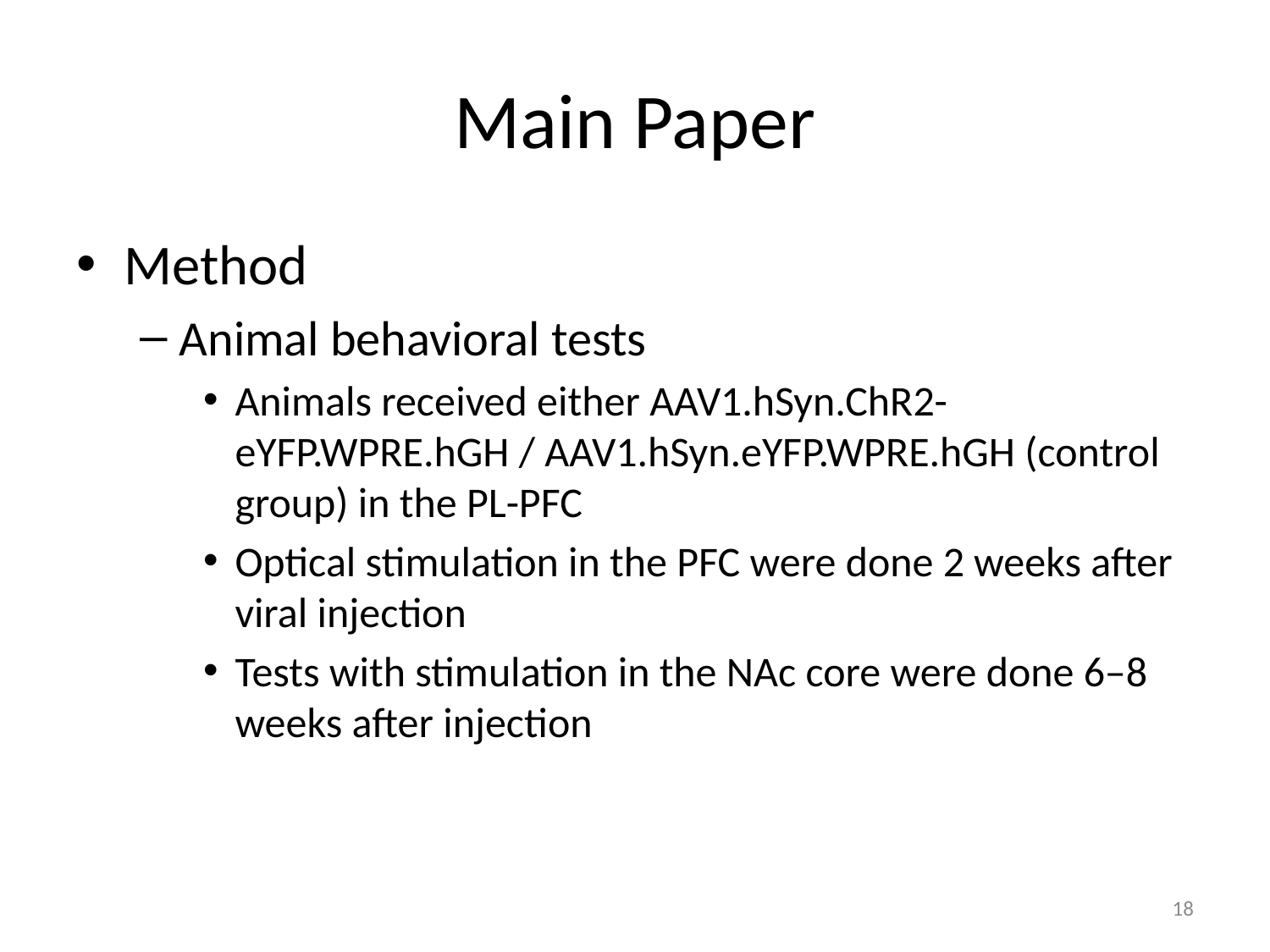

# Main Paper
Method
Animal behavioral tests
Animals received either AAV1.hSyn.ChR2-eYFP.WPRE.hGH / AAV1.hSyn.eYFP.WPRE.hGH (control group) in the PL-PFC
Optical stimulation in the PFC were done 2 weeks after viral injection
Tests with stimulation in the NAc core were done 6–8 weeks after injection
18